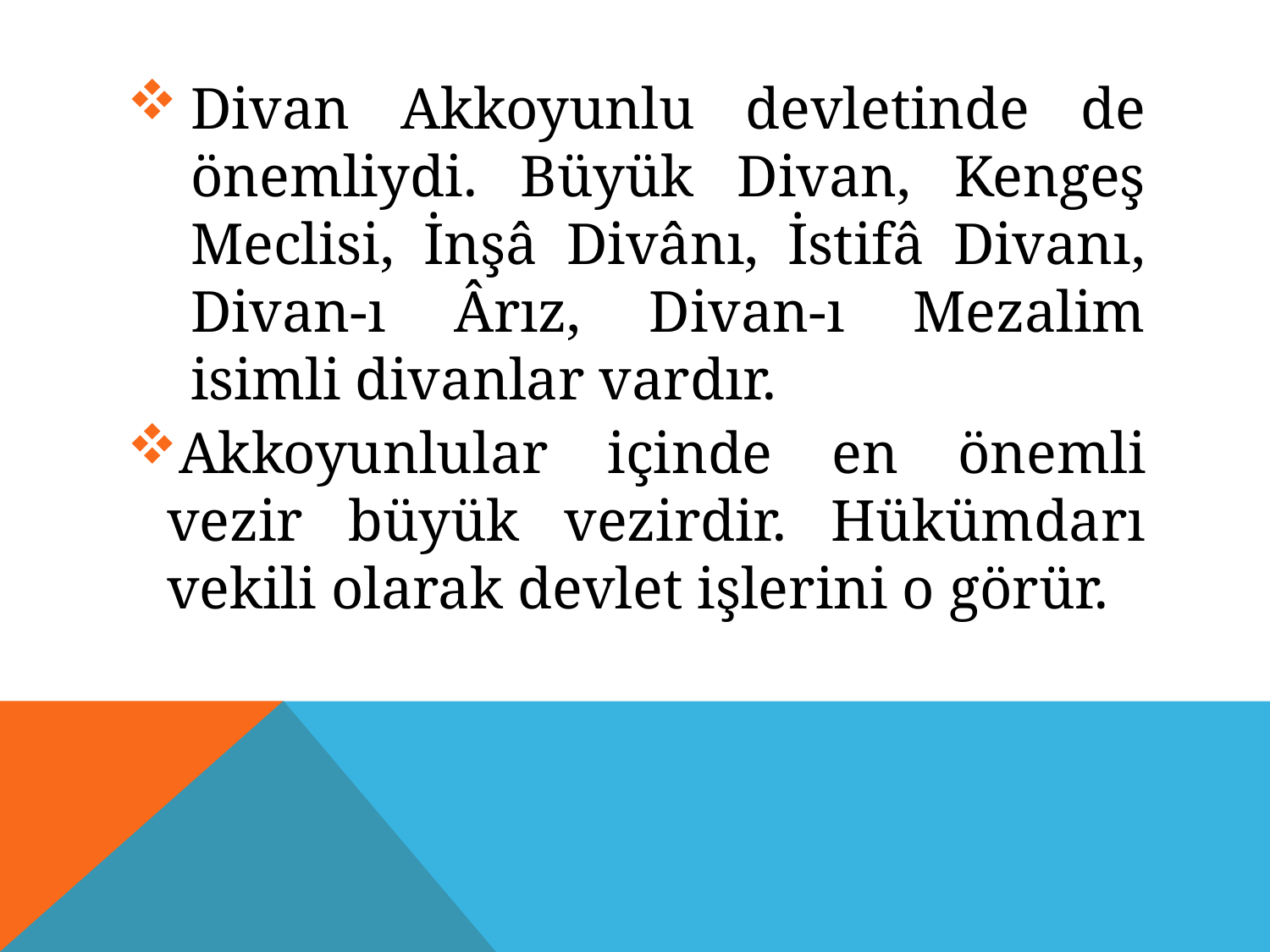

Divan Akkoyunlu devletinde de önemliydi. Büyük Divan, Kengeş Meclisi, İnşâ Divânı, İstifâ Divanı, Divan-ı Ârız, Divan-ı Mezalim isimli divanlar vardır.
Akkoyunlular içinde en önemli vezir büyük vezirdir. Hükümdarı vekili olarak devlet işlerini o görür.